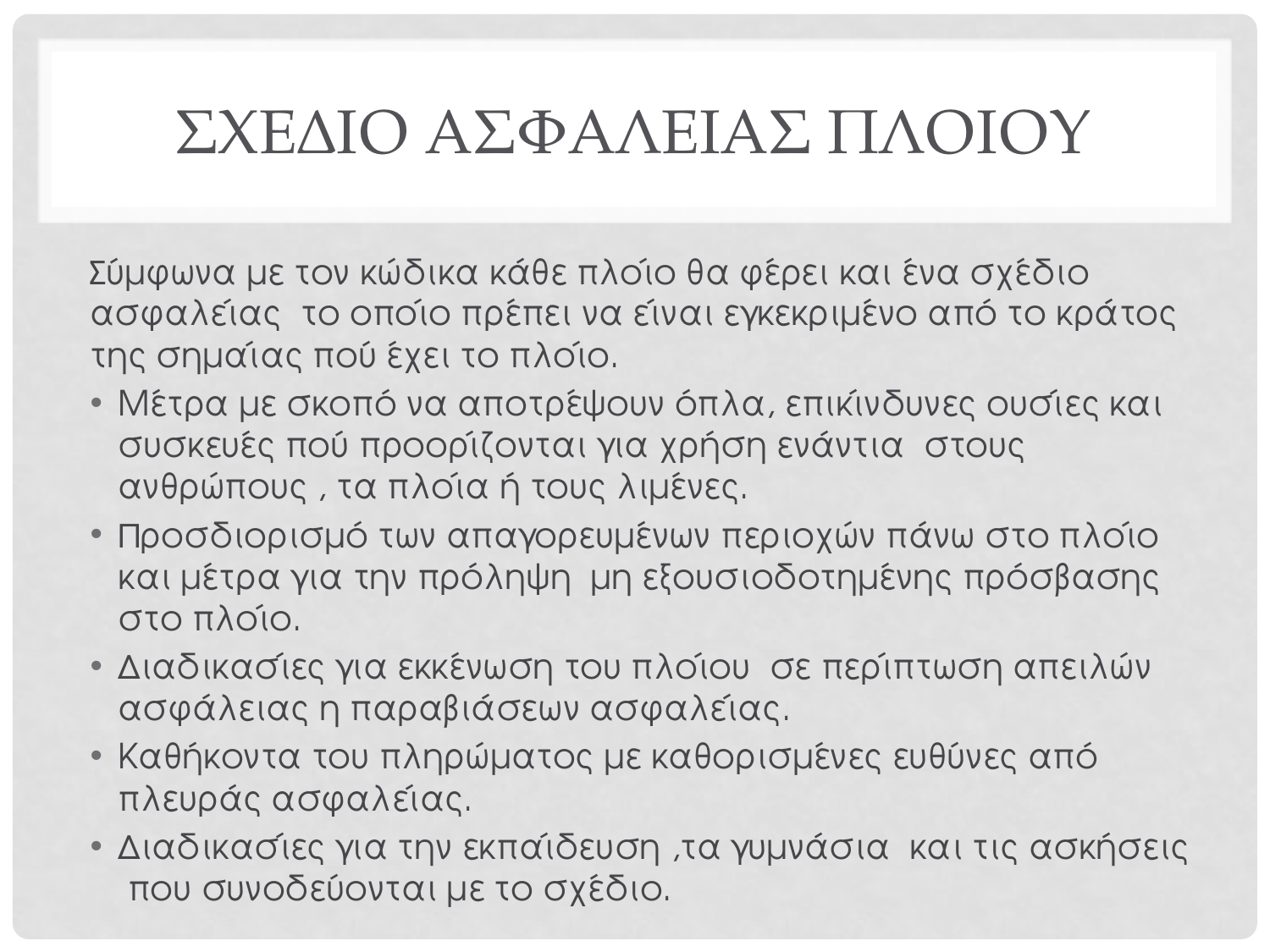

# Σχεδιο ασφαλειασ πλοιου
Σύμφωνα με τον κώδικα κάθε πλοίο θα φέρει και ένα σχέδιο ασφαλείας  το οποίο πρέπει να είναι εγκεκριμένο από το κράτος της σημαίας πού έχει το πλοίο.
Μέτρα με σκοπό να αποτρέψουν όπλα, επικίνδυνες ουσίες και συσκευές πού προορίζονται για χρήση ενάντια  στους ανθρώπους , τα πλοία ή τους λιμένες.
Προσδιορισμό των απαγορευμένων περιοχών πάνω στο πλοίο και μέτρα για την πρόληψη  μη εξουσιοδοτημένης πρόσβασης στο πλοίο.
Διαδικασίες για εκκένωση του πλοίου  σε περίπτωση απειλών ασφάλειας η παραβιάσεων ασφαλείας.
Καθήκοντα του πληρώματος με καθορισμένες ευθύνες από πλευράς ασφαλείας.
Διαδικασίες για την εκπαίδευση ,τα γυμνάσια  και τις ασκήσεις  που συνοδεύονται με το σχέδιο.